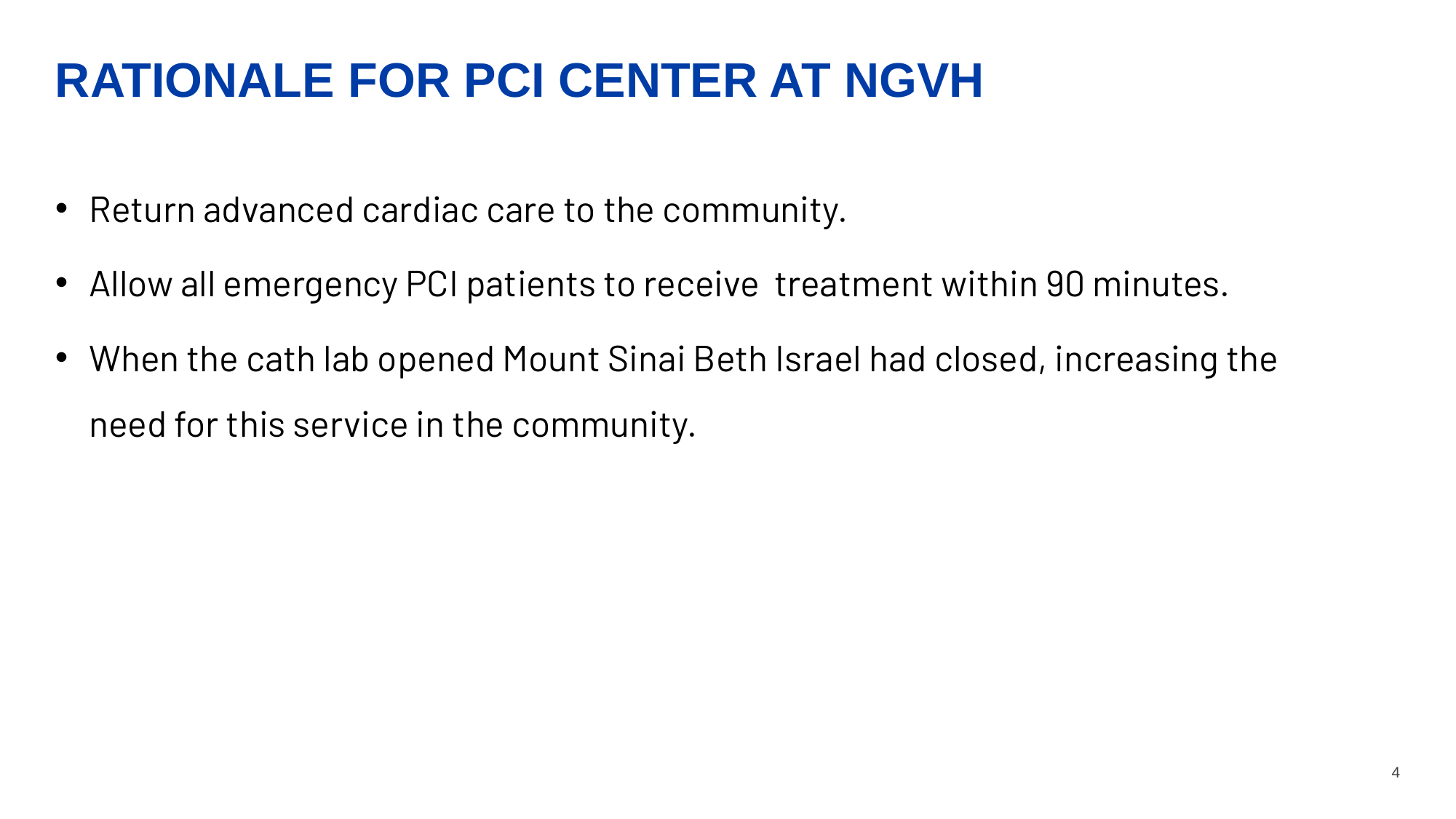

# Rationale for pci center at ngvh
Return advanced cardiac care to the community.
Allow all emergency PCI patients to receive  treatment within 90 minutes.
When the cath lab opened Mount Sinai Beth Israel had closed, increasing the need for this service in the community.

4